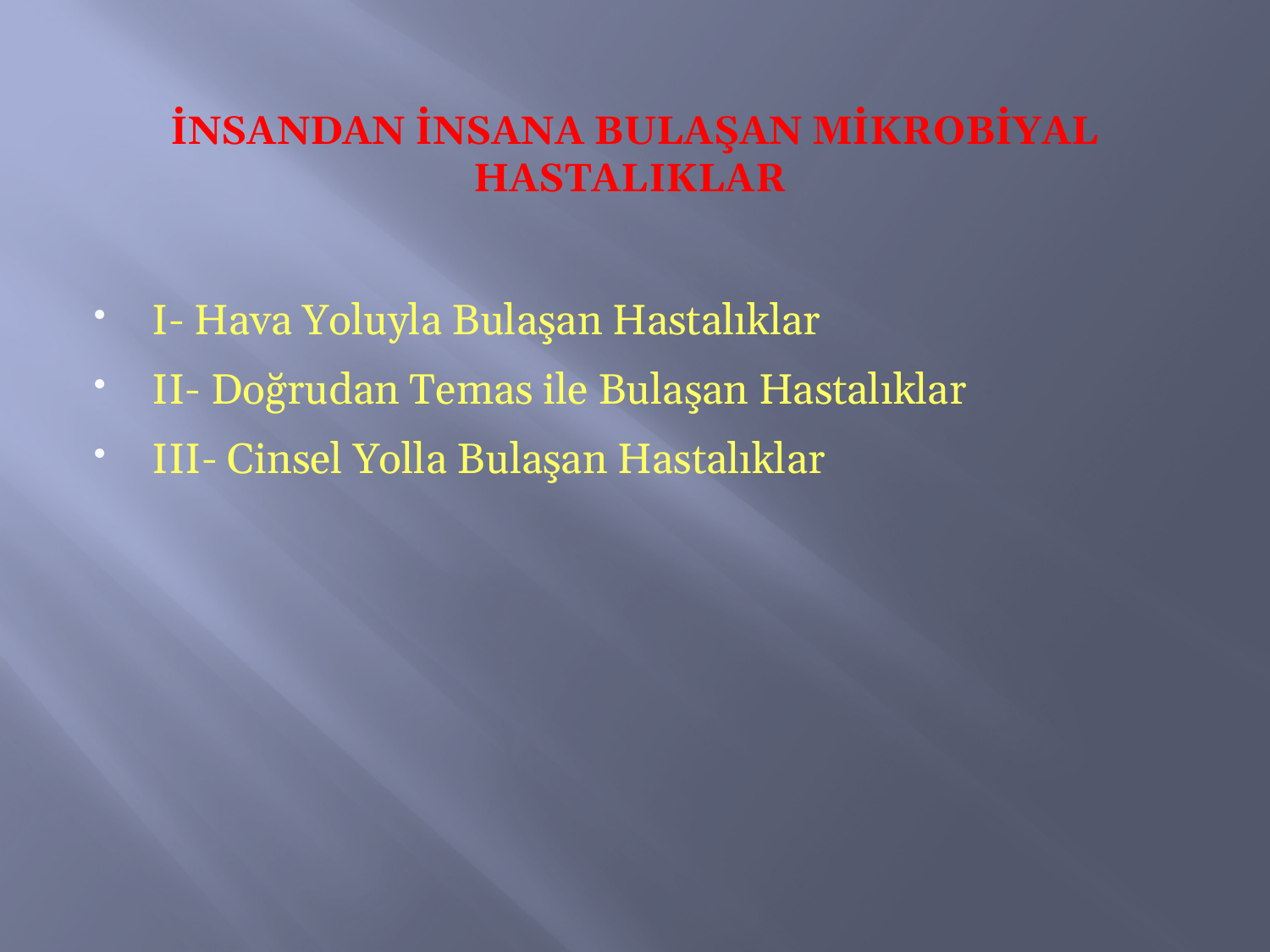

# İNSANDAN İNSANA BULAŞAN MİKROBİYAL HASTALIKLAR
I- Hava Yoluyla Bulaşan Hastalıklar
II- Doğrudan Temas ile Bulaşan Hastalıklar
III- Cinsel Yolla Bulaşan Hastalıklar